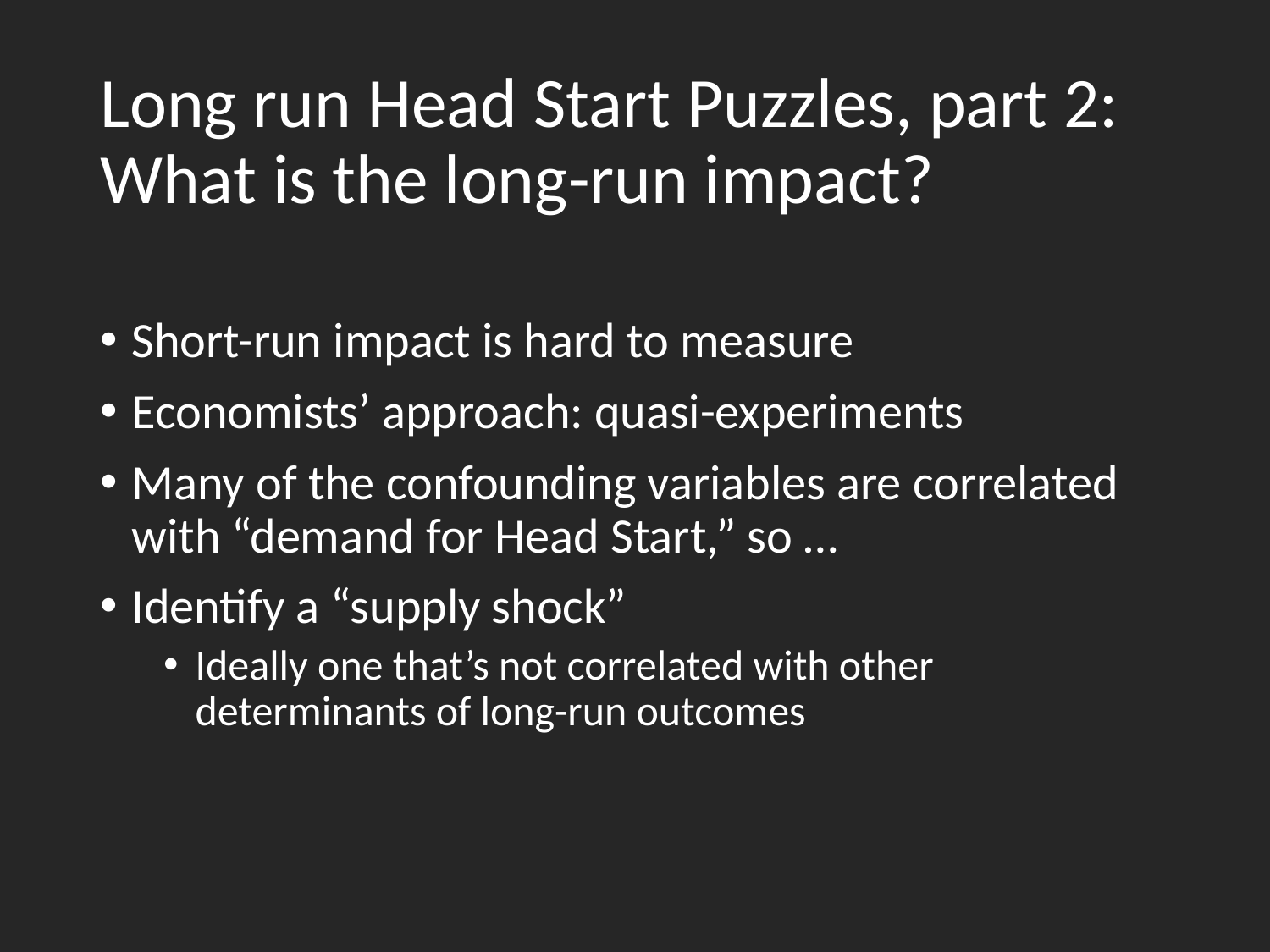

# Long run Head Start Puzzles, part 2: What is the long-run impact?
Short-run impact is hard to measure
Economists’ approach: quasi-experiments
Many of the confounding variables are correlated with “demand for Head Start,” so …
Identify a “supply shock”
Ideally one that’s not correlated with other determinants of long-run outcomes